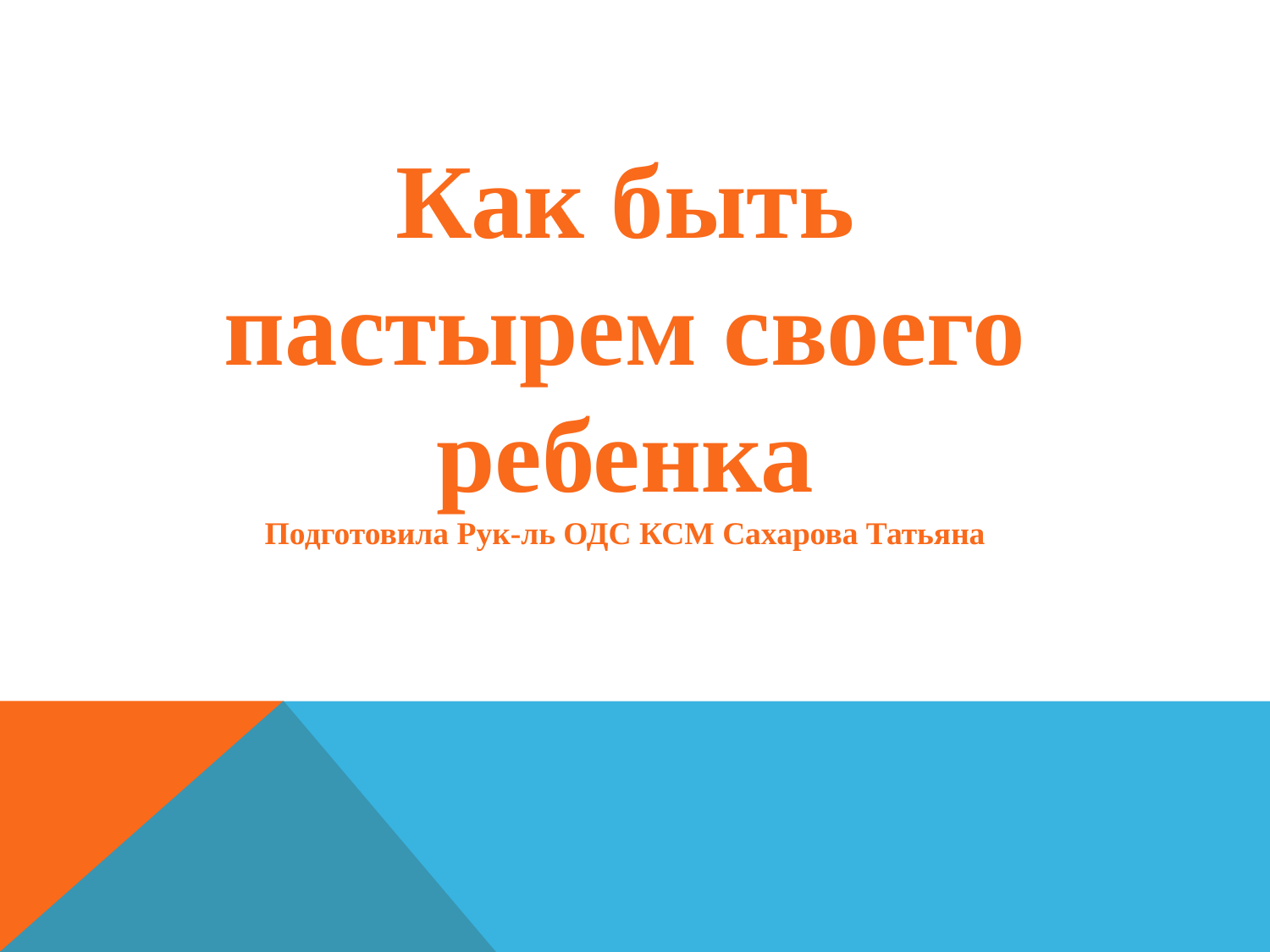

Как быть пастырем своего ребенка
Подготовила Рук-ль ОДС КСМ Сахарова Татьяна